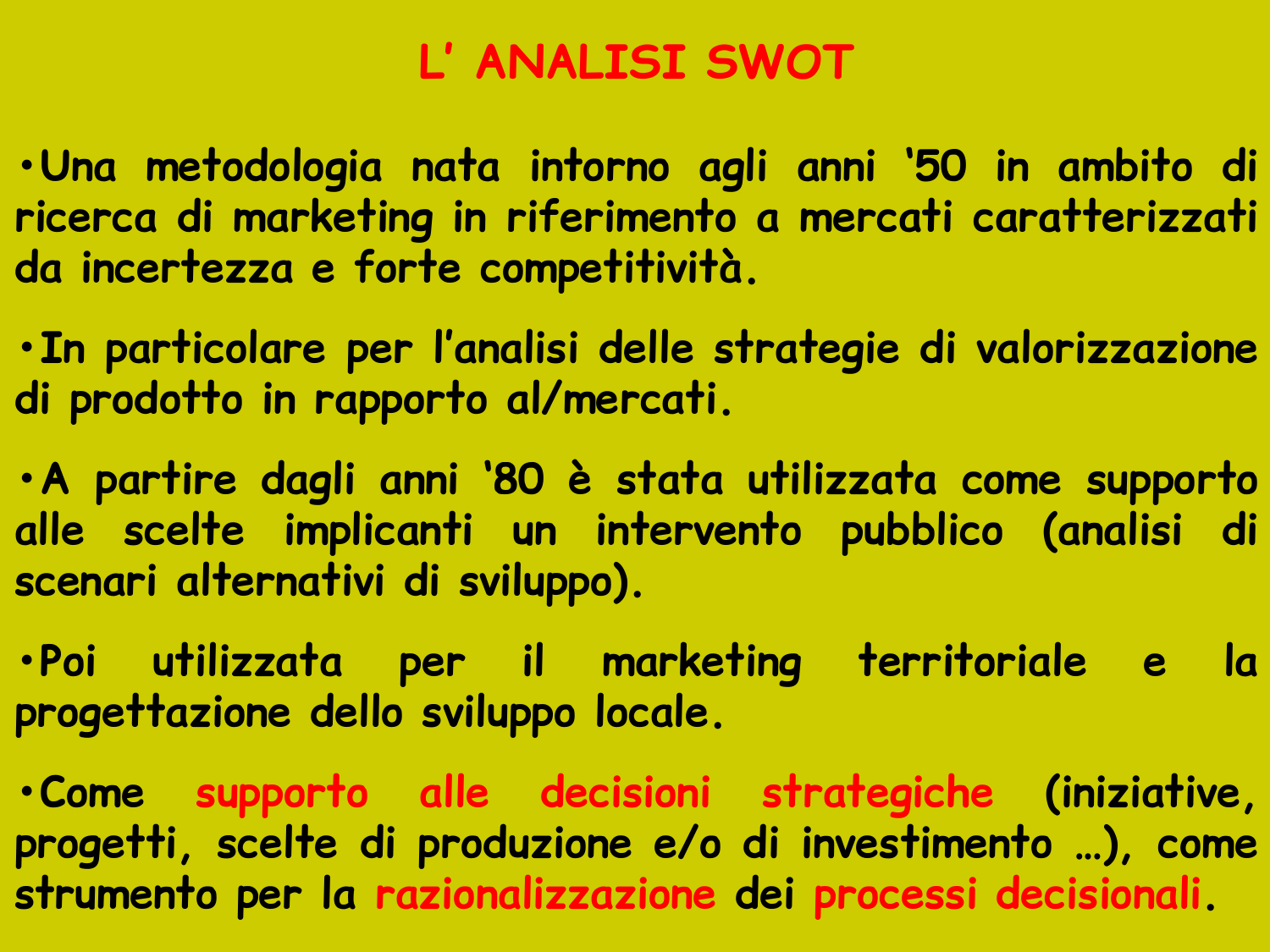

L’ ANALISI SWOT

•Una metodologia nata intorno agli anni ‘50 in ambito di ricerca di marketing in riferimento a mercati caratterizzati da incertezza e forte competitività.

•In particolare per l’analisi delle strategie di valorizzazione di prodotto in rapporto al/mercati.

•A partire dagli anni ‘80 è stata utilizzata come supporto alle scelte implicanti un intervento pubblico (analisi di scenari alternativi di sviluppo).

•Poi utilizzata per il marketing territoriale e la progettazione dello sviluppo locale.

•Come supporto alle decisioni strategiche (iniziative, progetti, scelte di produzione e/o di investimento …), come strumento per la razionalizzazione dei processi decisionali.